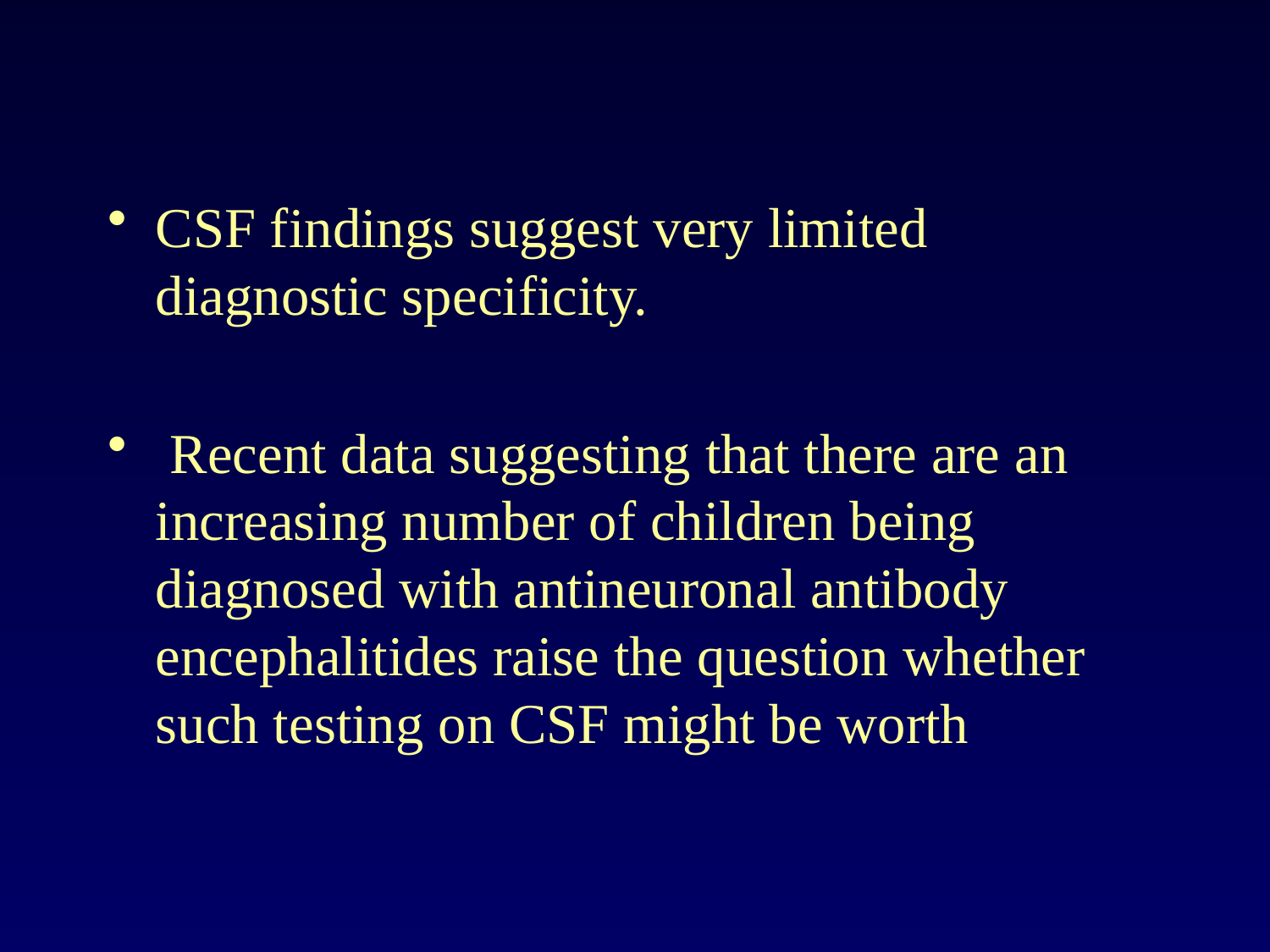

#

CSF findings suggest very limited diagnostic specificity.

 Recent data suggesting that there are an increasing number of children being diagnosed with antineuronal antibody encephalitides raise the question whether such testing on CSF might be worth